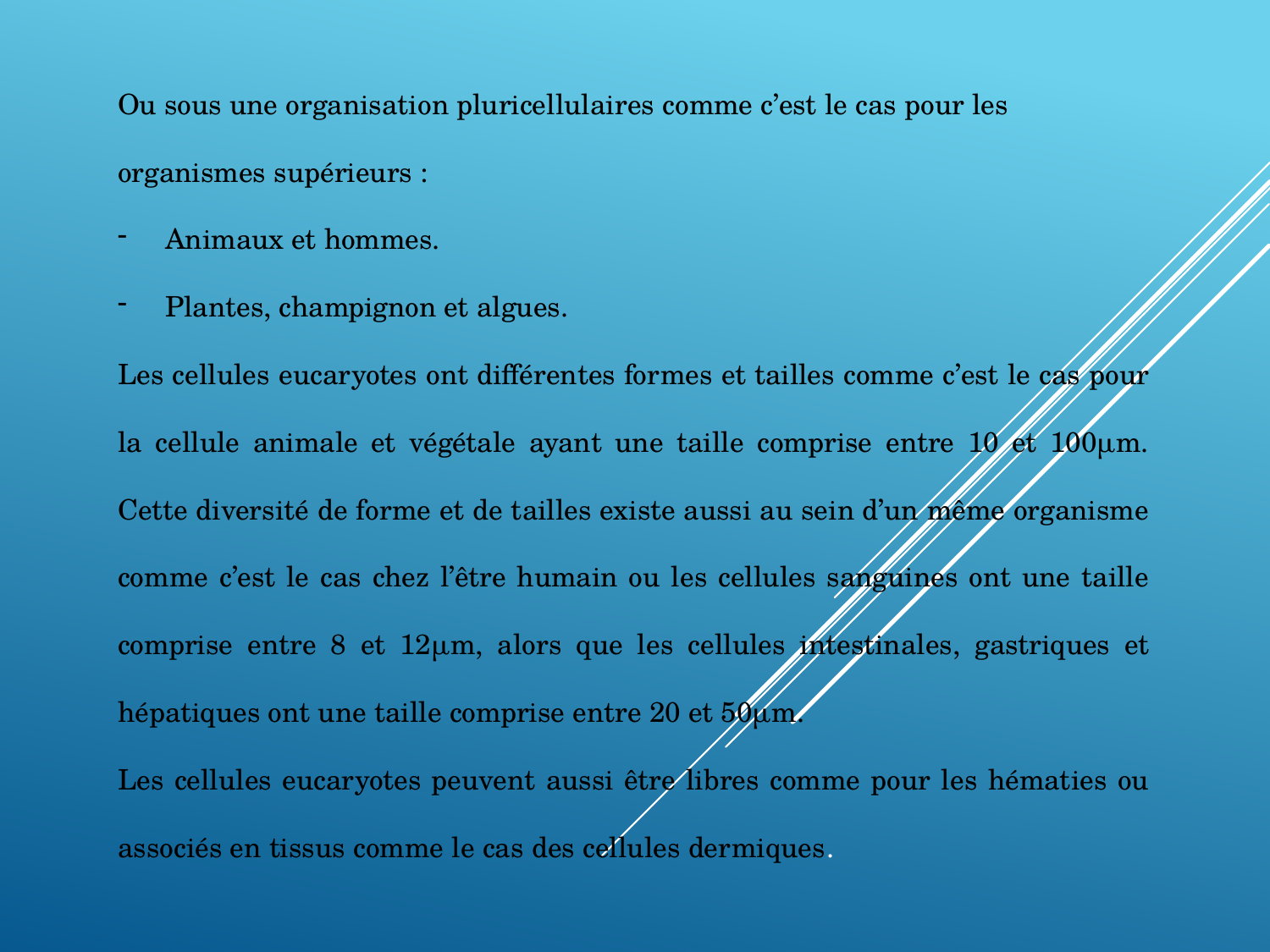

Ou sous une organisation pluricellulaires comme c’est le cas pour les organismes supérieurs :
Animaux et hommes.
Plantes, champignon et algues.
Les cellules eucaryotes ont différentes formes et tailles comme c’est le cas pour la cellule animale et végétale ayant une taille comprise entre 10 et 100μm. Cette diversité de forme et de tailles existe aussi au sein d’un même organisme comme c’est le cas chez l’être humain ou les cellules sanguines ont une taille comprise entre 8 et 12μm, alors que les cellules intestinales, gastriques et hépatiques ont une taille comprise entre 20 et 50μm.
Les cellules eucaryotes peuvent aussi être libres comme pour les hématies ou associés en tissus comme le cas des cellules dermiques.